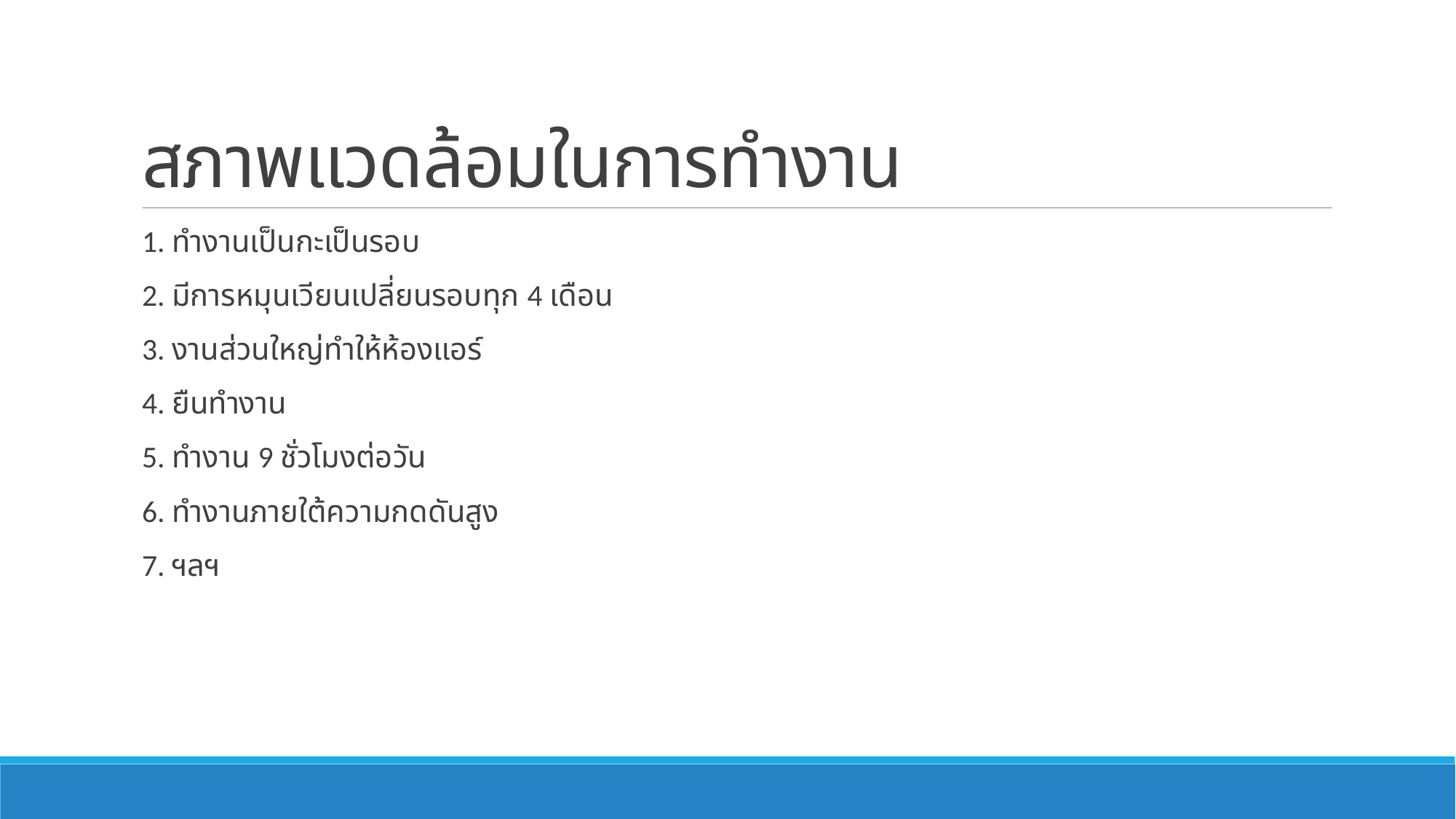

# สภาพแวดล้อมในการทำงาน
1. ทำงานเป็นกะเป็นรอบ
2. มีการหมุนเวียนเปลี่ยนรอบทุก 4 เดือน
3. งานส่วนใหญ่ทำให้ห้องแอร์
4. ยืนทำงาน
5. ทำงาน 9 ชั่วโมงต่อวัน
6. ทำงานภายใต้ความกดดันสูง
7. ฯลฯ